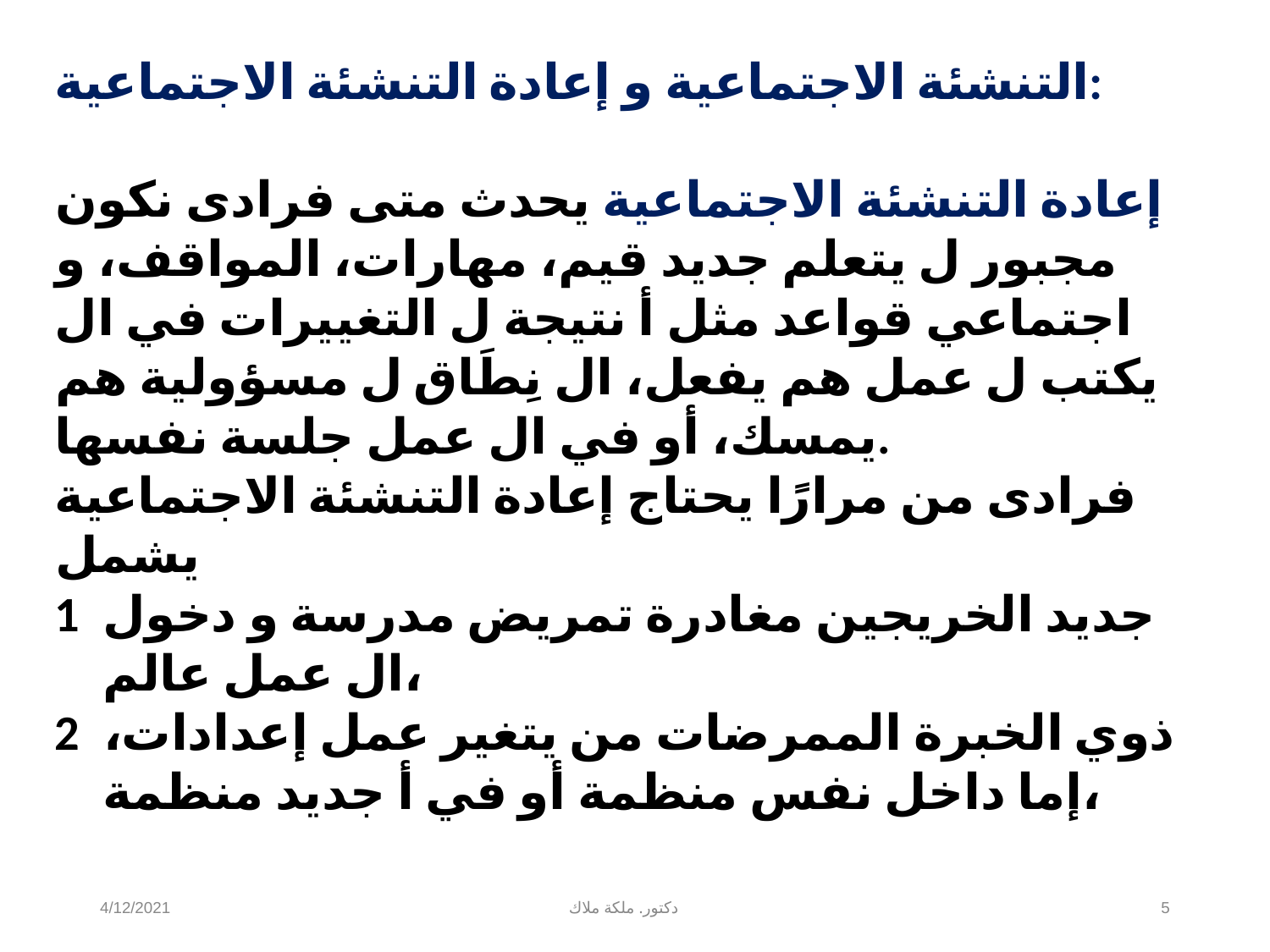

التنشئة الاجتماعية و إعادة التنشئة الاجتماعية:

إعادة التنشئة الاجتماعية يحدث متى فرادى نكون مجبور ل يتعلم جديد قيم، مهارات، المواقف، و اجتماعي قواعد مثل أ نتيجة ل التغييرات في ال يكتب ل عمل هم يفعل، ال نِطَاق ل مسؤولية هم يمسك، أو في ال عمل جلسة نفسها.
فرادى من مرارًا يحتاج إعادة التنشئة الاجتماعية يشمل
جديد الخريجين مغادرة تمريض مدرسة و دخول ال عمل عالم،
ذوي الخبرة الممرضات من يتغير عمل إعدادات، إما داخل​ نفس منظمة أو في أ جديد منظمة،
4/12/2021
دكتور. ملكة ملاك
5